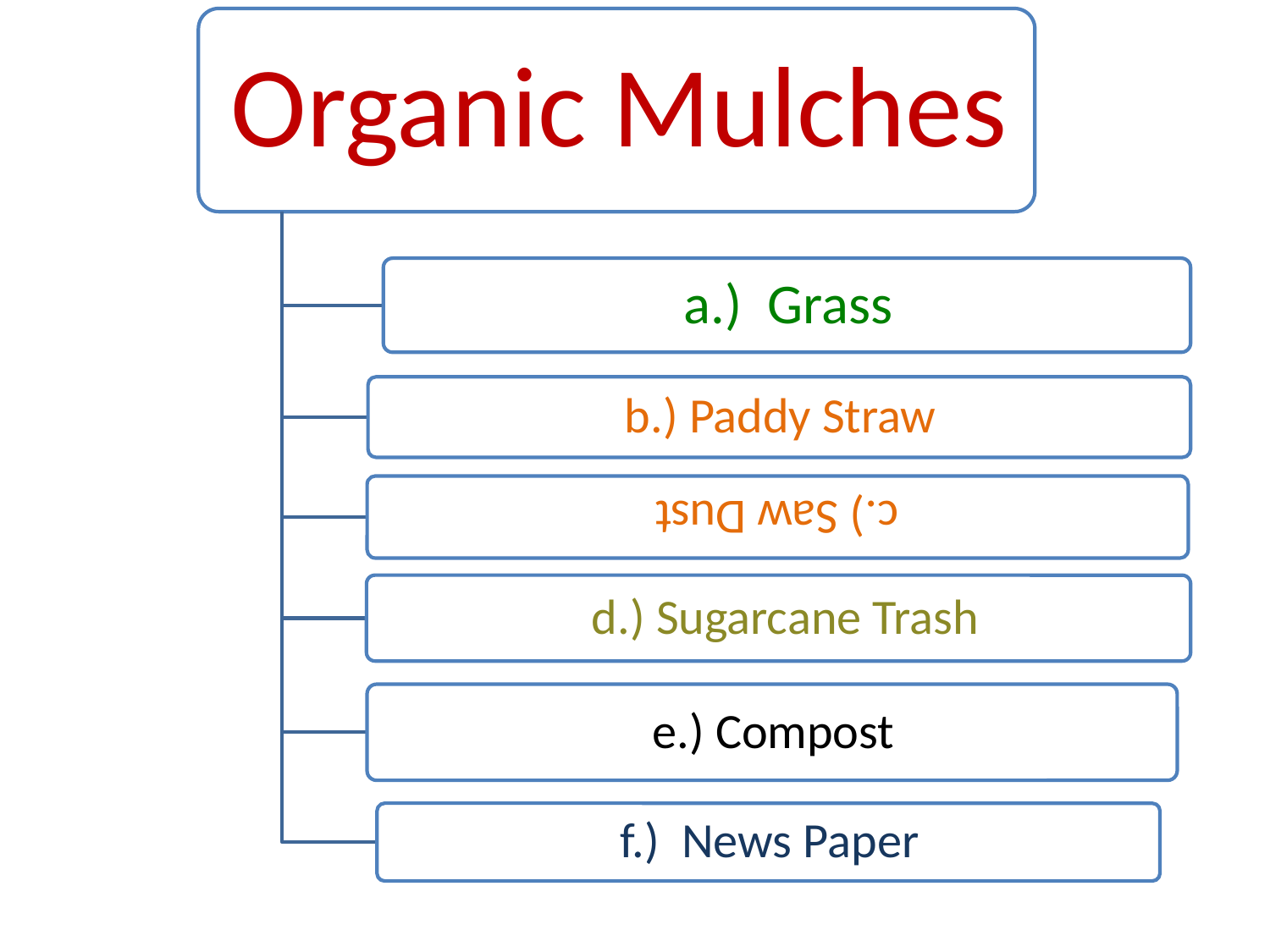

Organic Mulches
a.)  Grass
b.) Paddy Straw
c.) Saw Dust
 d.) Sugarcane Trash
e.) Compost
f.)  News Paper